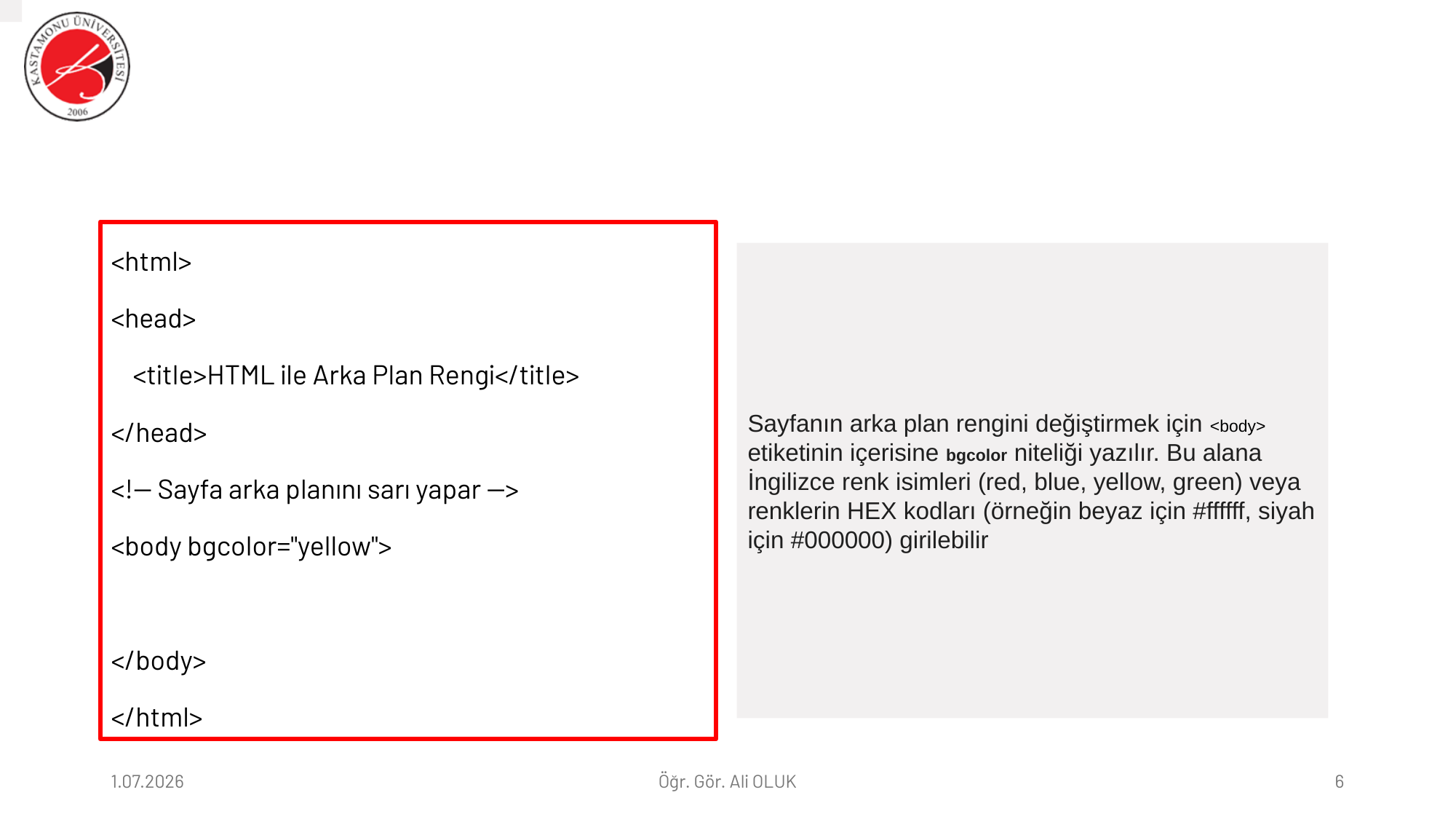

#
<html>
<head>
    <title>HTML ile Arka Plan Rengi</title>
</head>
<!-- Sayfa arka planını sarı yapar -->
<body bgcolor="yellow">

</body>
</html>

Sayfanın arka plan rengini değiştirmek için <body> etiketinin içerisine bgcolor niteliği yazılır. Bu alana İngilizce renk isimleri (red, blue, yellow, green) veya renklerin HEX kodları (örneğin beyaz için #ffffff, siyah için #000000) girilebilir
1.07.2026
Öğr. Gör. Ali OLUK
6